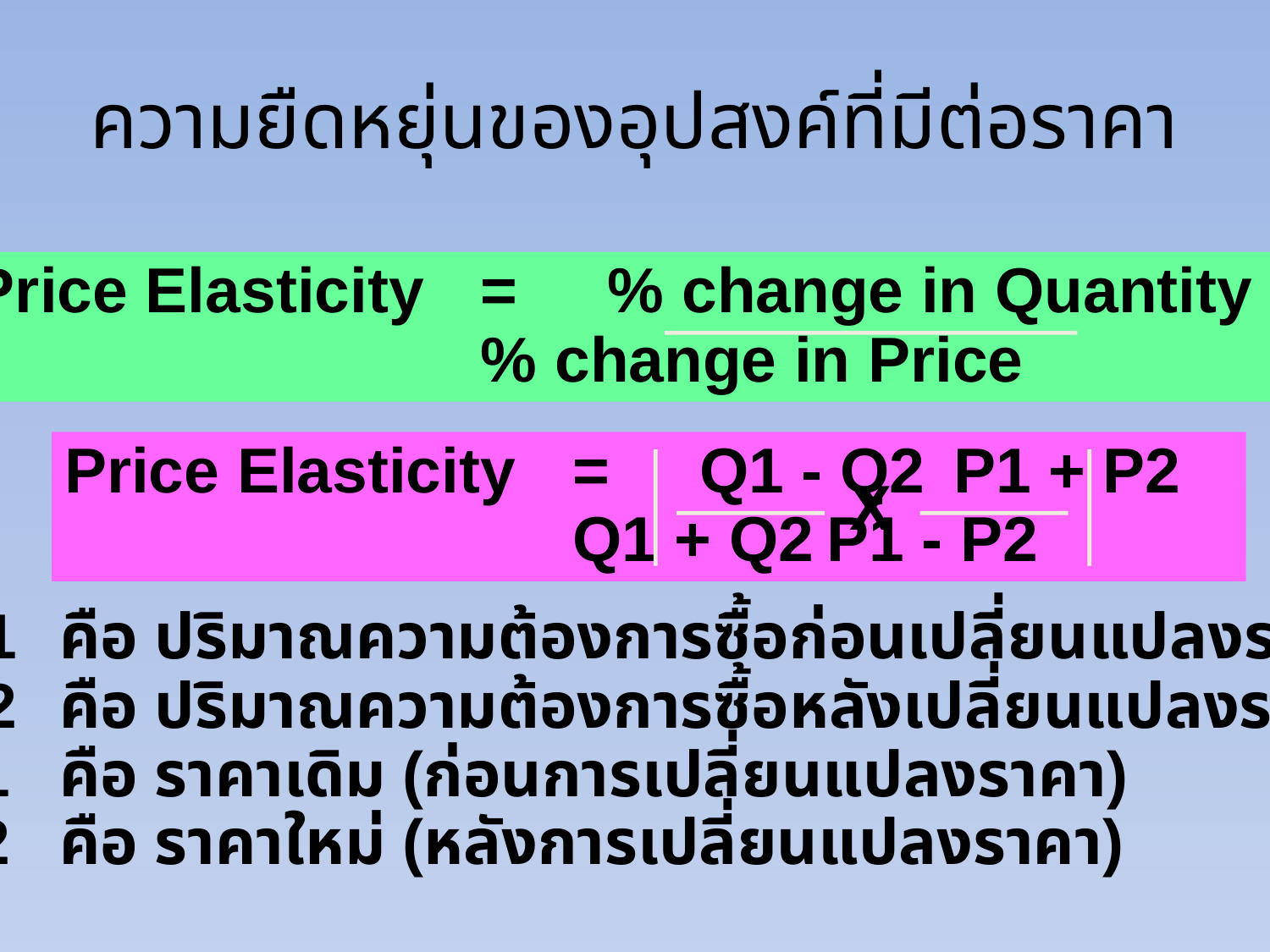

# ความยืดหยุ่นของอุปสงค์ที่มีต่อราคา
Price Elasticity 	= 	% change in Quantity
				% change in Price

Price Elasticity	=	Q1 - Q2	P1 + P2
				Q1 + Q2	P1 - P2

X

Q1	คือ ปริมาณความต้องการซื้อก่อนเปลี่ยนแปลงราคา
Q2	คือ ปริมาณความต้องการซื้อหลังเปลี่ยนแปลงราคา
P1	คือ ราคาเดิม (ก่อนการเปลี่ยนแปลงราคา)
P2	คือ ราคาใหม่ (หลังการเปลี่ยนแปลงราคา)